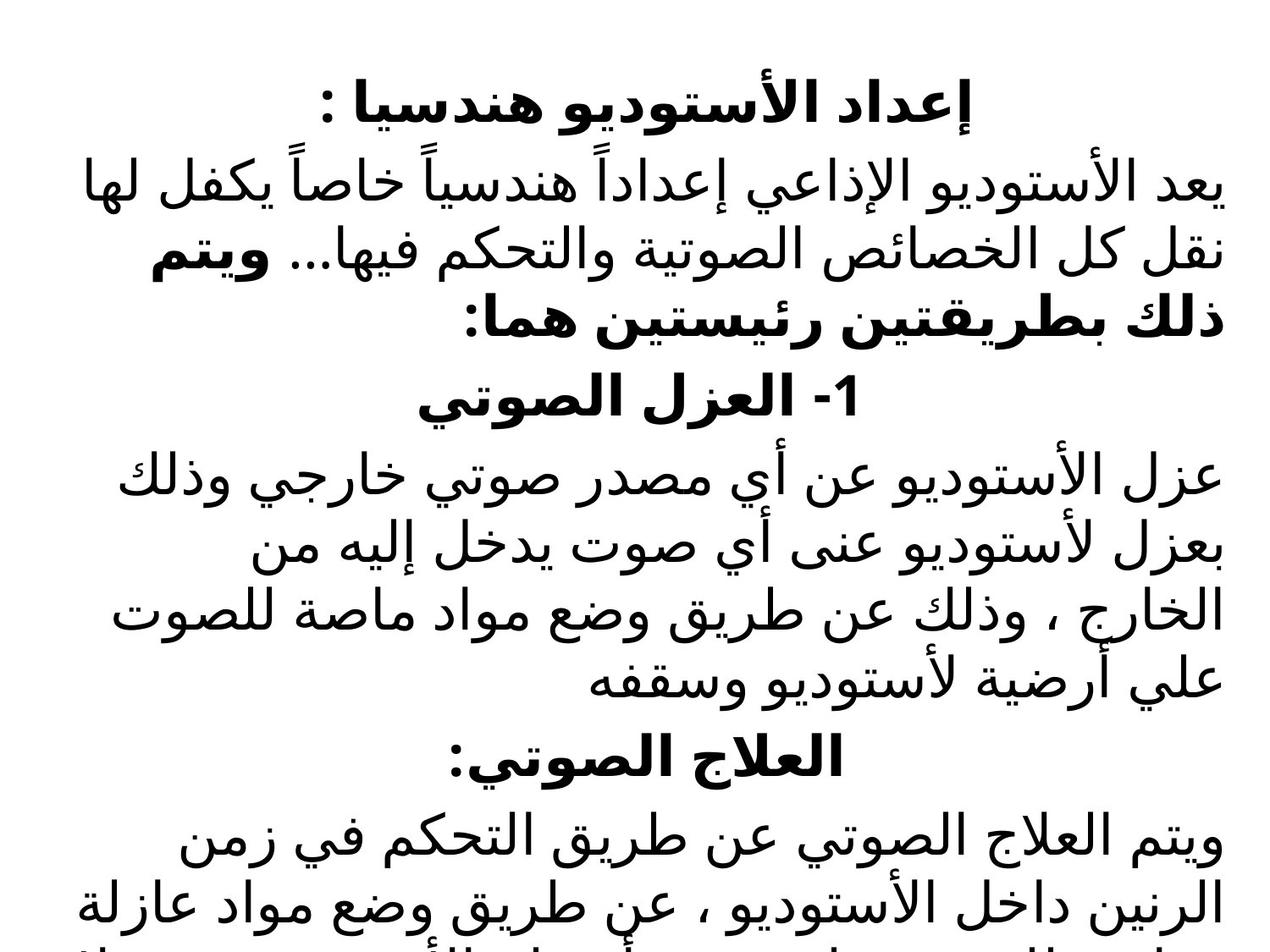

إعداد الأستوديو هندسيا :
يعد الأستوديو الإذاعي إعداداً هندسياً خاصاً يكفل لها نقل كل الخصائص الصوتية والتحكم فيها... ويتم ذلك بطريقتين رئيستين هما:
1- العزل الصوتي
عزل الأستوديو عن أي مصدر صوتي خارجي وذلك بعزل لأستوديو عنى أي صوت يدخل إليه من الخارج ، وذلك عن طريق وضع مواد ماصة للصوت علي أرضية لأستوديو وسقفه
العلاج الصوتي:
ويتم العلاج الصوتي عن طريق التحكم في زمن الرنين داخل الأستوديو ، عن طريق وضع مواد عازلة وماصة للصوت على بعض أسطح الأستوديو بحيث لا تعكس الصوت الساقط عليها